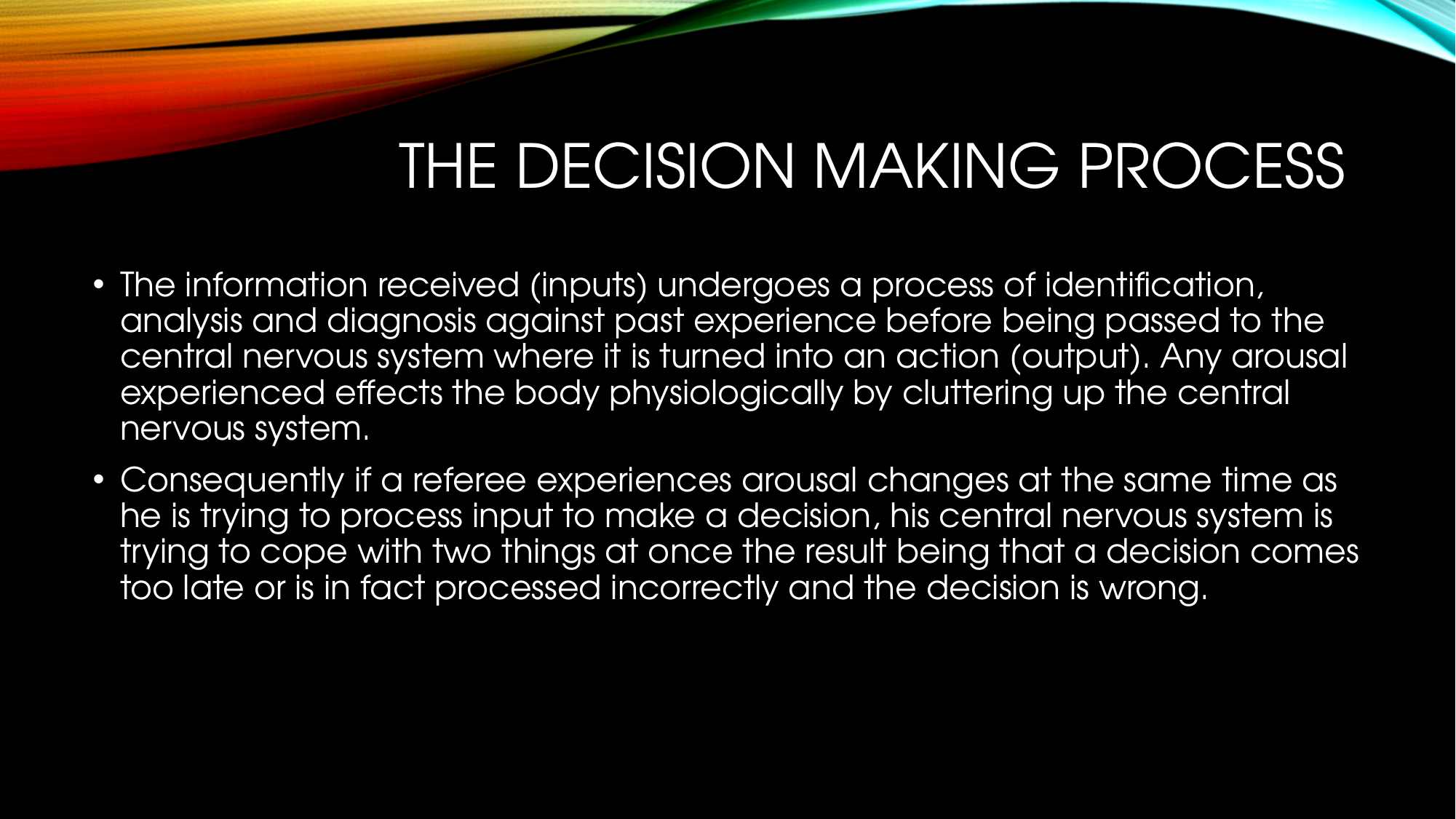

# the decision making process
The information received (inputs) undergoes a process of identification, analysis and diagnosis against past experience before being passed to the central nervous system where it is turned into an action (output). Any arousal experienced effects the body physiologically by cluttering up the central nervous system.
Consequently if a referee experiences arousal changes at the same time as he is trying to process input to make a decision, his central nervous system is trying to cope with two things at once the result being that a decision comes too late or is in fact processed incorrectly and the decision is wrong.